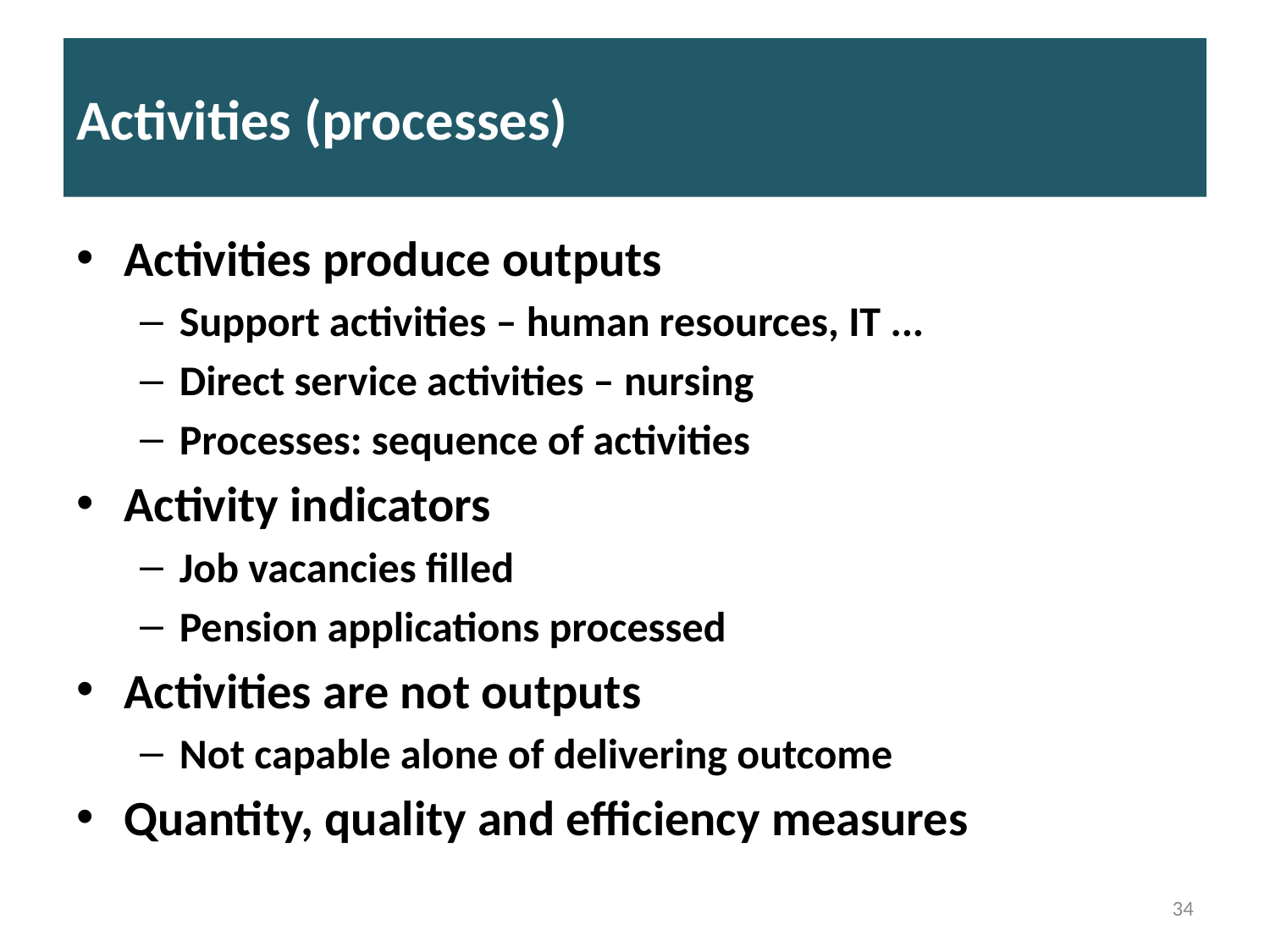

# Activities (processes)
Activities produce outputs
Support activities – human resources, IT ...
Direct service activities – nursing
Processes: sequence of activities
Activity indicators
Job vacancies filled
Pension applications processed
Activities are not outputs
Not capable alone of delivering outcome
Quantity, quality and efficiency measures
34